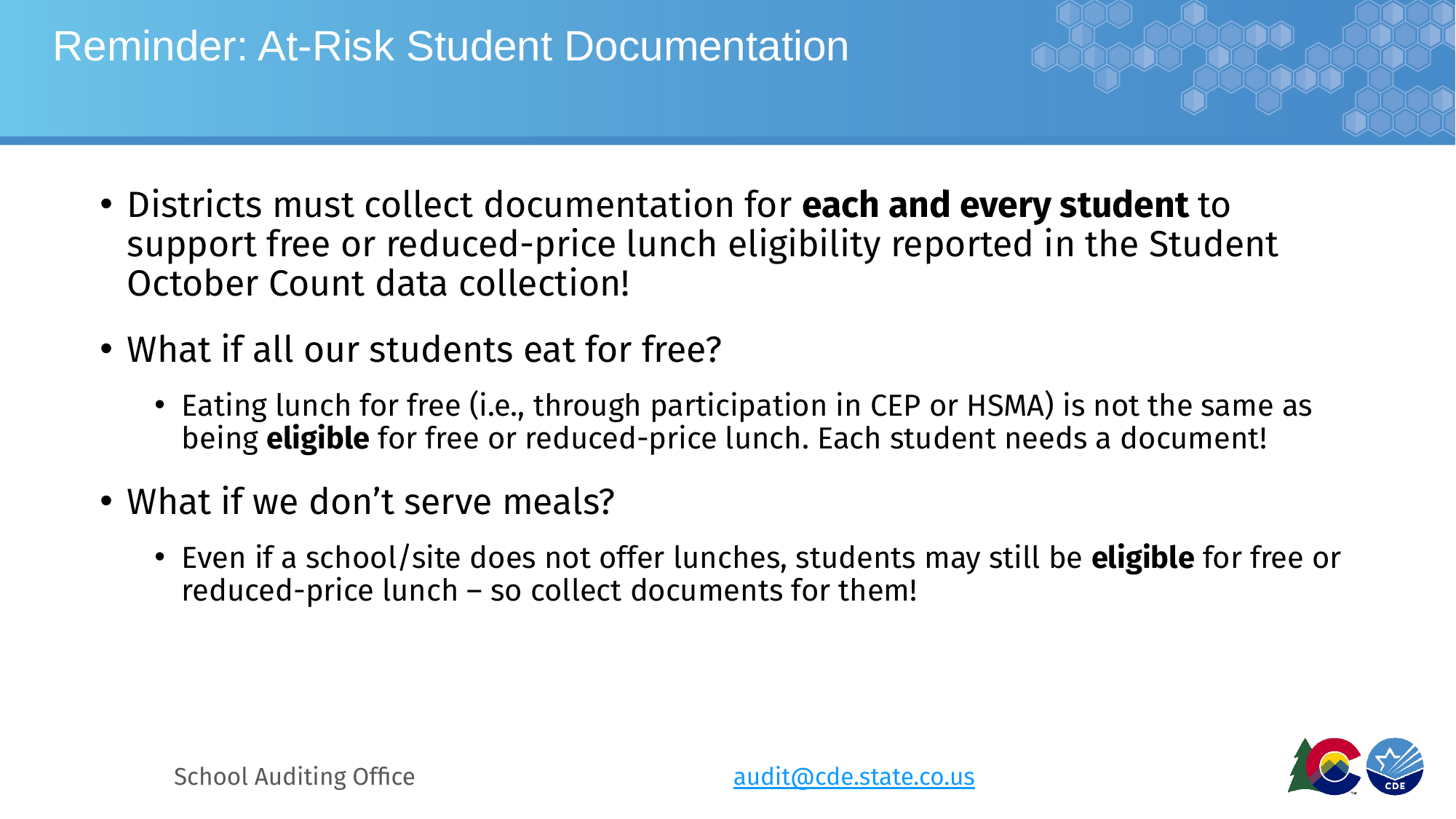

# Reminder: At-Risk Student Documentation
Districts must collect documentation for each and every student to support free or reduced-price lunch eligibility reported in the Student October Count data collection!
What if all our students eat for free?
Eating lunch for free (i.e., through participation in CEP or HSMA) is not the same as being eligible for free or reduced-price lunch. Each student needs a document!
What if we don’t serve meals?
Even if a school/site does not offer lunches, students may still be eligible for free or reduced-price lunch – so collect documents for them!

School Auditing Office

audit@cde.state.co.us